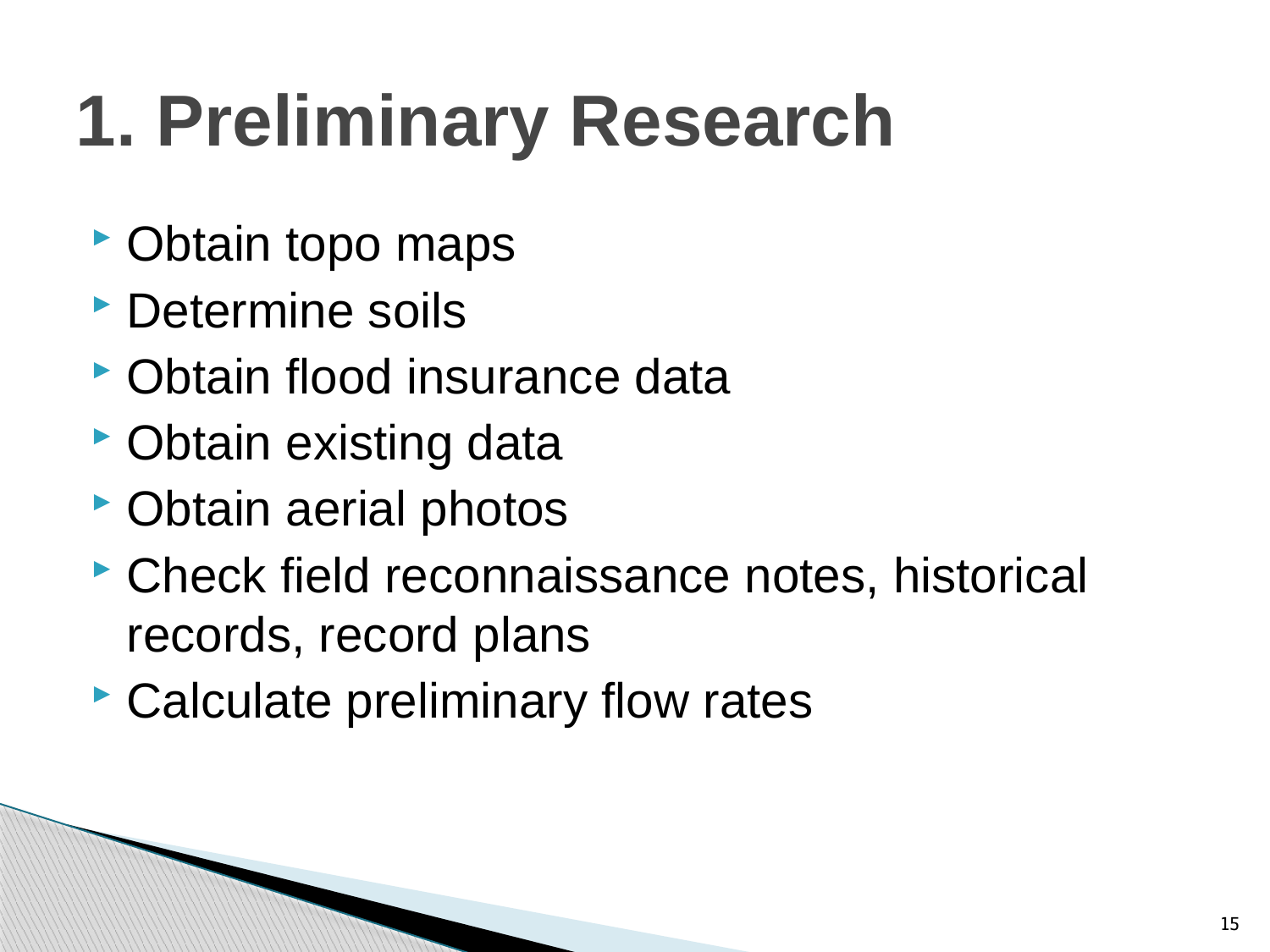

# 1. Preliminary Research
Obtain topo maps
Determine soils
Obtain flood insurance data
Obtain existing data
Obtain aerial photos
Check field reconnaissance notes, historical records, record plans
Calculate preliminary flow rates
15